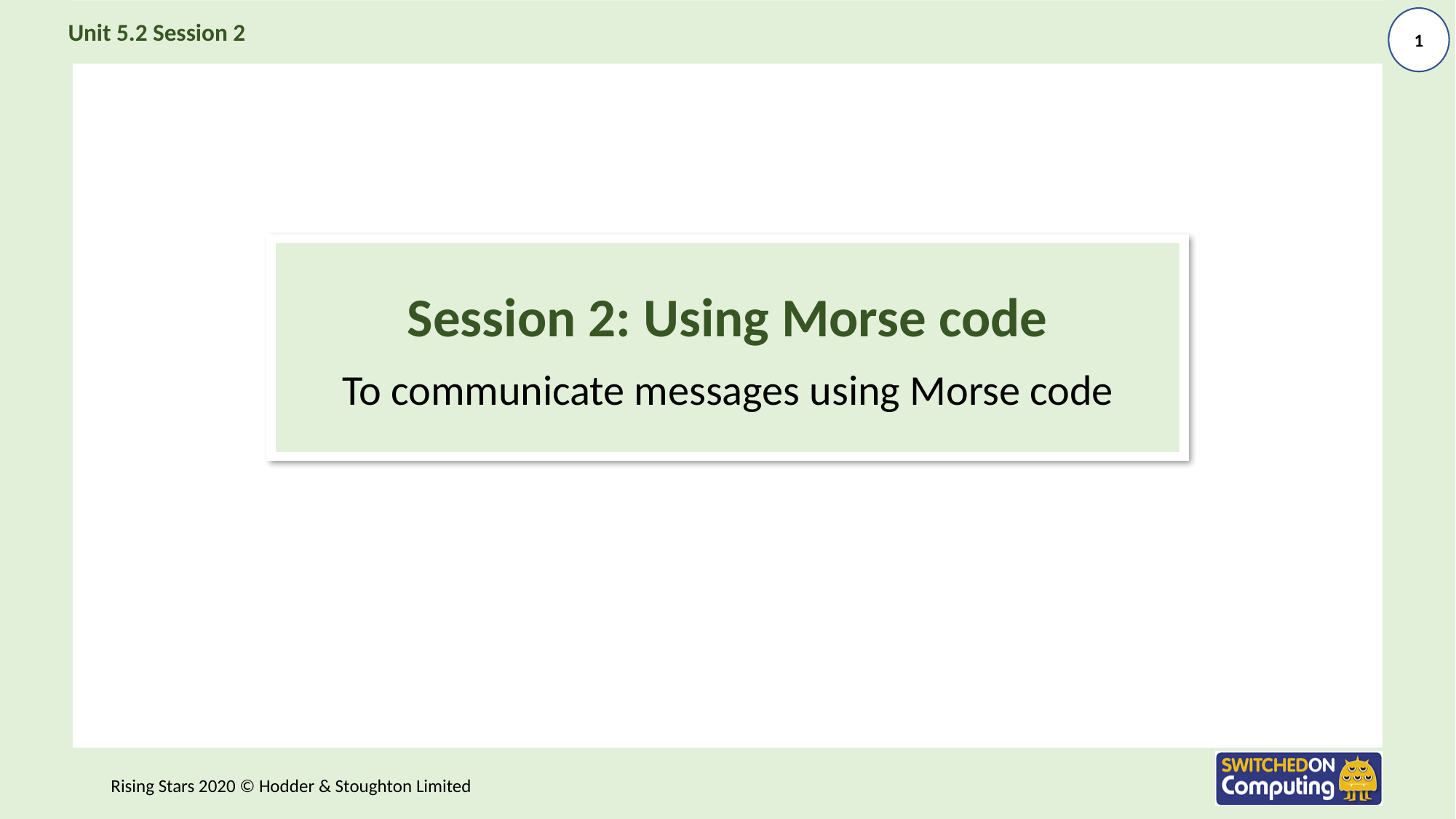

Session 2: Using Morse code
To communicate messages using Morse code
Rising Stars 2020 © Hodder & Stoughton Limited